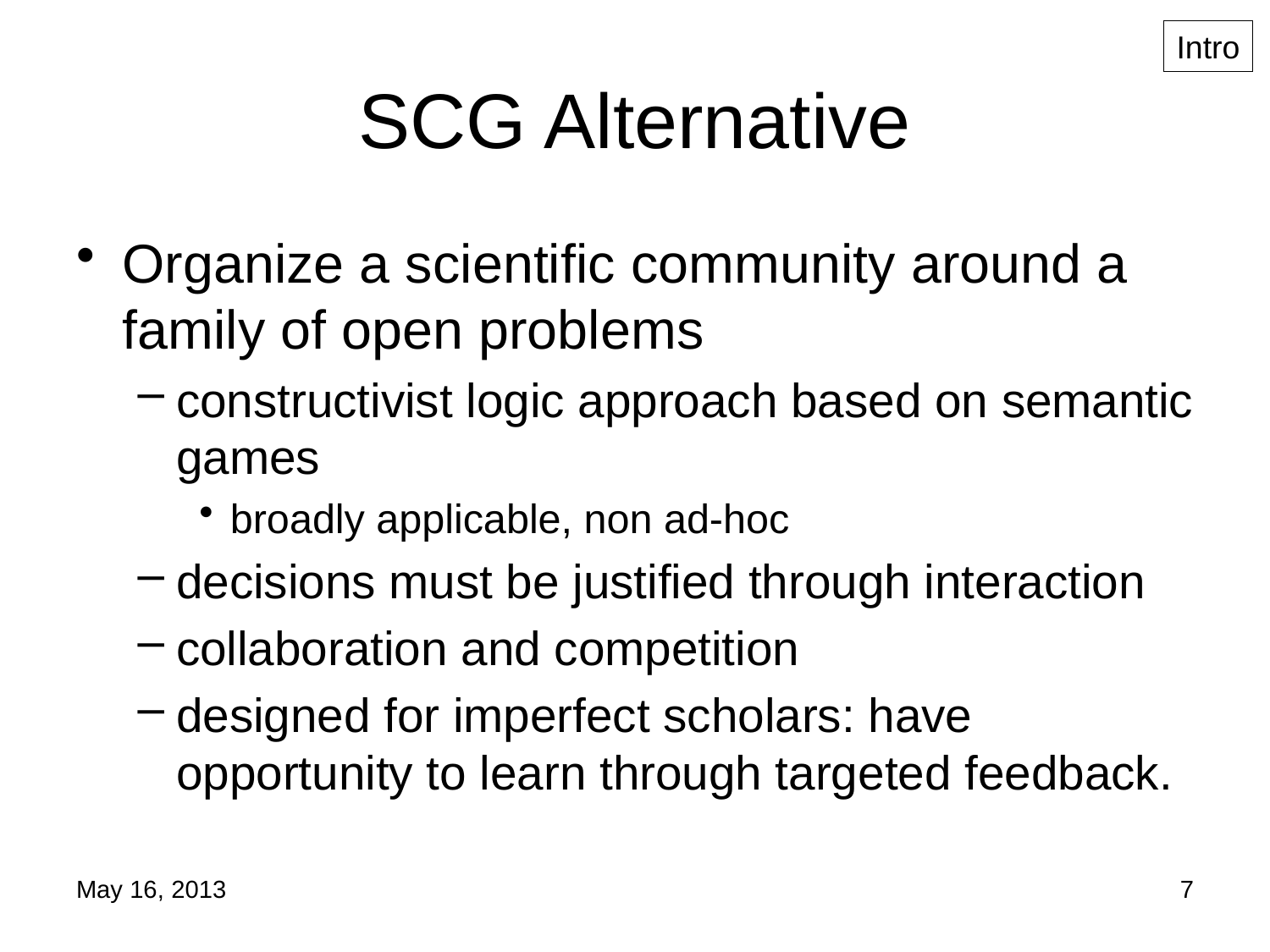

Intro
# SCG Alternative
Organize a scientific community around a family of open problems
constructivist logic approach based on semantic games
broadly applicable, non ad-hoc
decisions must be justified through interaction
collaboration and competition
designed for imperfect scholars: have opportunity to learn through targeted feedback.
May 16, 2013
7